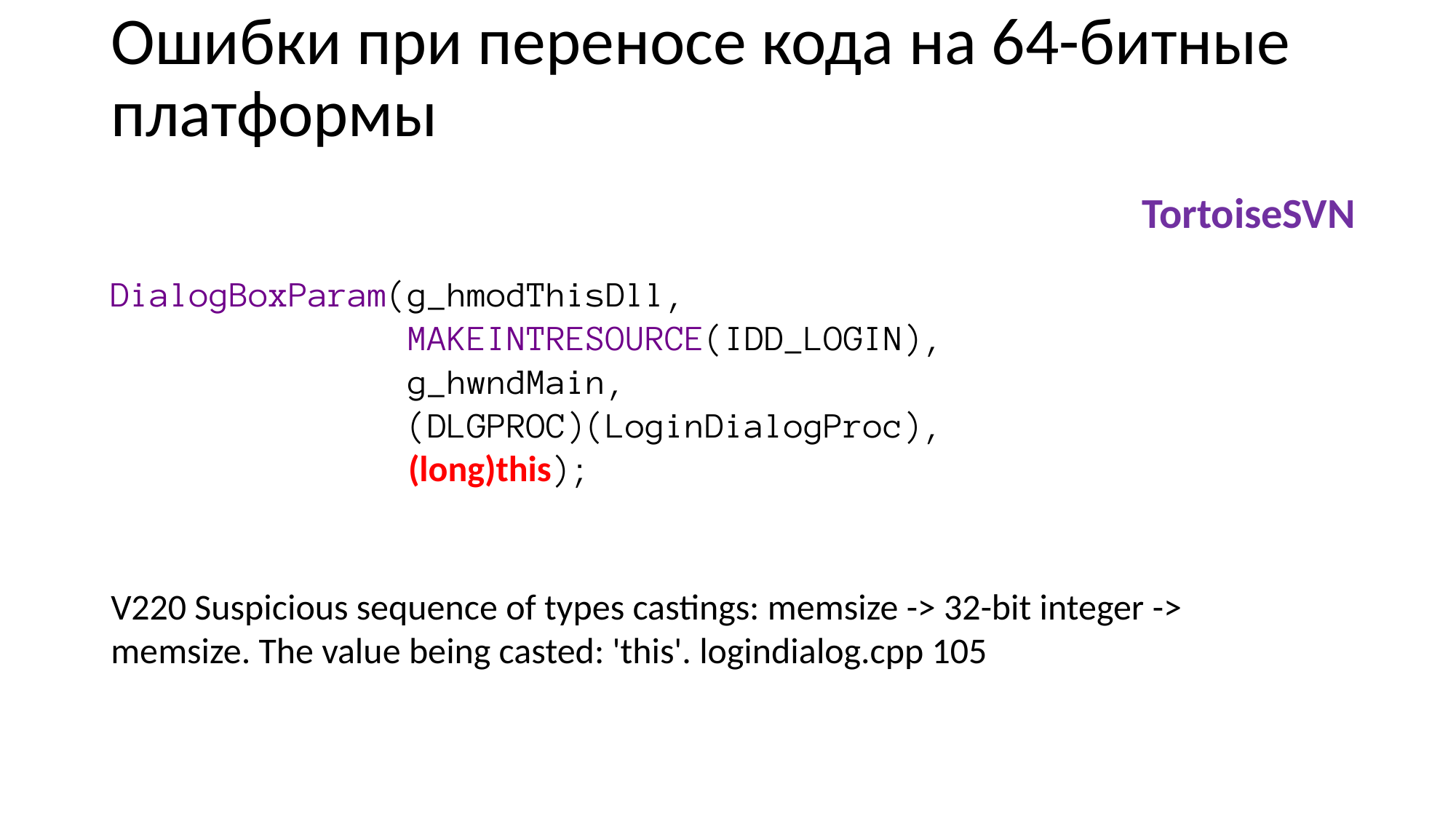

# Ошибки при переносе кода на 64-битные платформы
TortoiseSVN
DialogBoxParam(g_hmodThisDll,
               MAKEINTRESOURCE(IDD_LOGIN),
               g_hwndMain,
               (DLGPROC)(LoginDialogProc),
               (long)this);
V220 Suspicious sequence of types castings: memsize -> 32-bit integer -> memsize. The value being casted: 'this'. logindialog.cpp 105